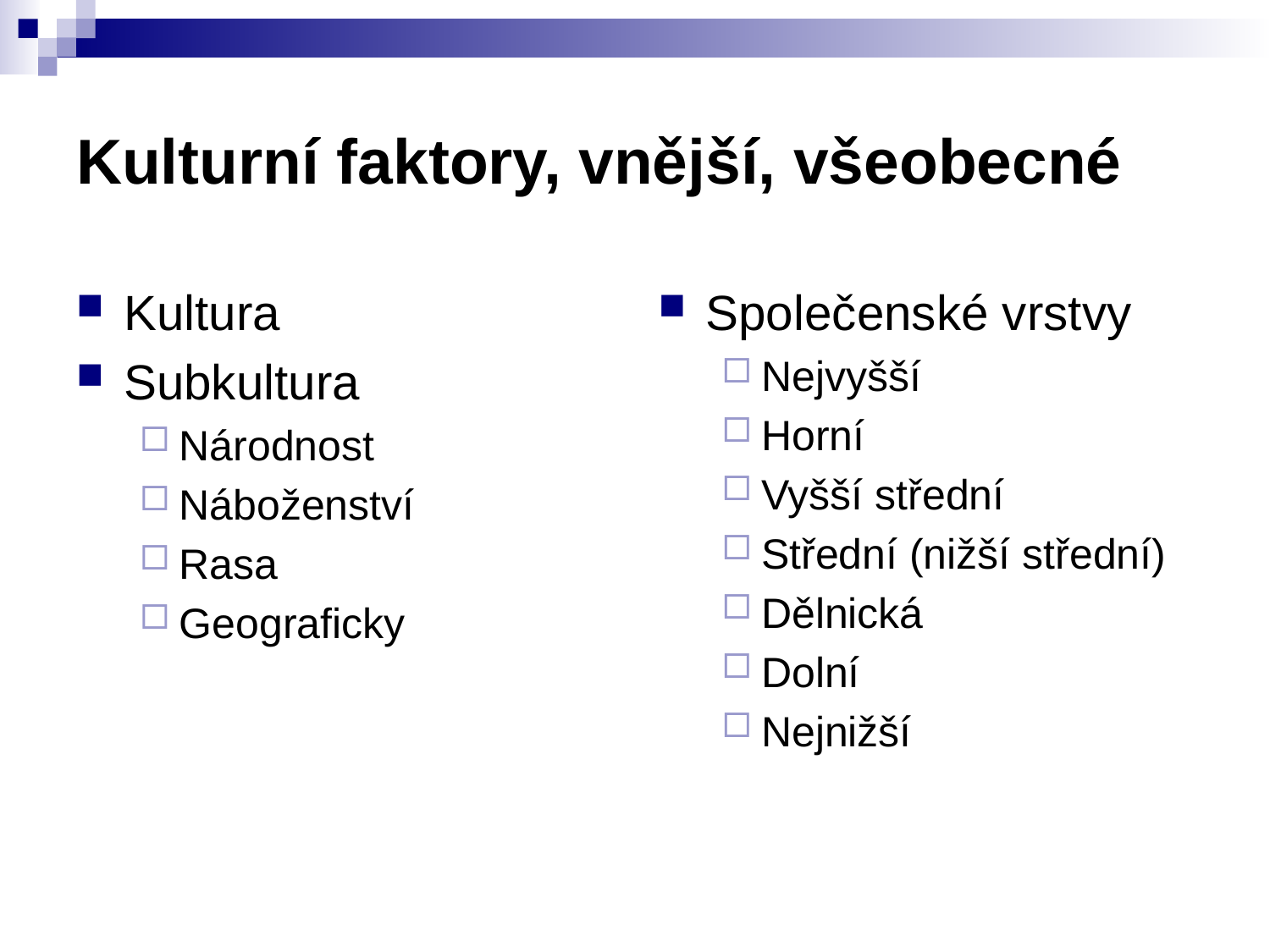

# Kulturní faktory, vnější, všeobecné
Kultura
Subkultura
Národnost
Náboženství
Rasa
Geograficky
Společenské vrstvy
Nejvyšší
Horní
Vyšší střední
Střední (nižší střední)
Dělnická
Dolní
Nejnižší